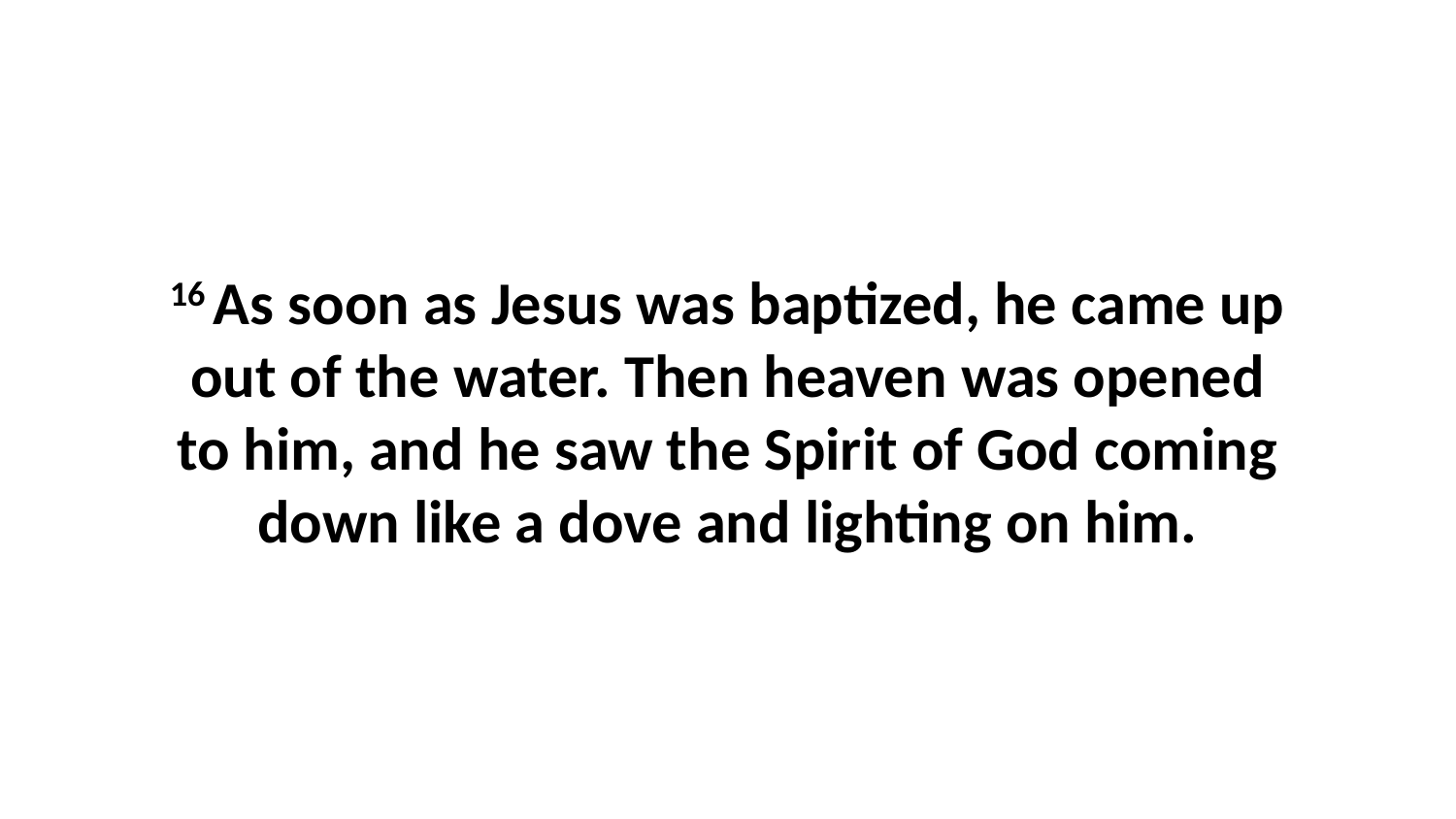

16 As soon as Jesus was baptized, he came up out of the water. Then heaven was opened to him, and he saw the Spirit of God coming down like a dove and lighting on him.